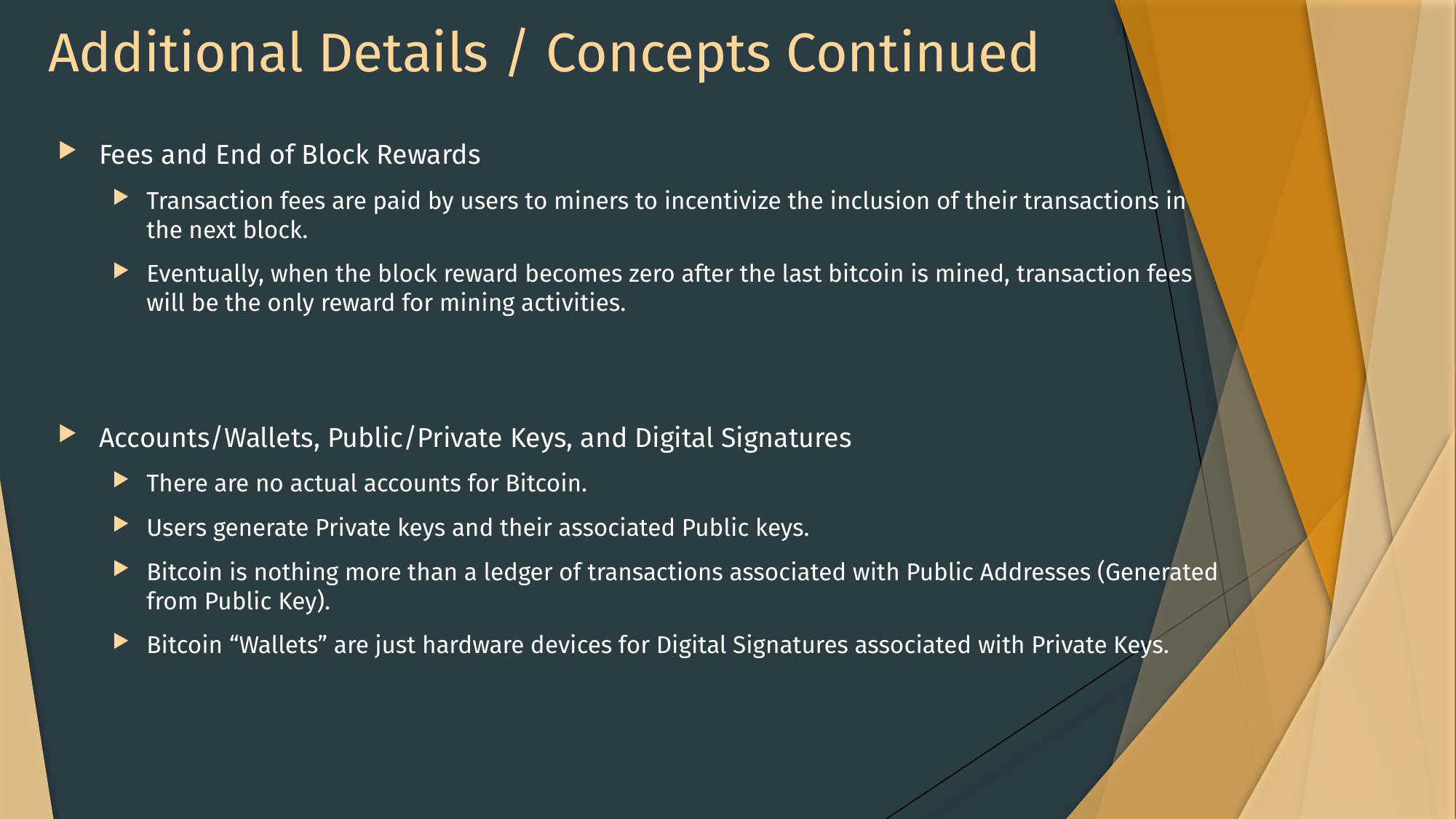

# Additional Details / Concepts Continued
Fees and End of Block Rewards
Transaction fees are paid by users to miners to incentivize the inclusion of their transactions in the next block.
Eventually, when the block reward becomes zero after the last bitcoin is mined, transaction fees will be the only reward for mining activities.

Accounts/Wallets, Public/Private Keys, and Digital Signatures
There are no actual accounts for Bitcoin.
Users generate Private keys and their associated Public keys.
Bitcoin is nothing more than a ledger of transactions associated with Public Addresses (Generated from Public Key).
Bitcoin “Wallets” are just hardware devices for Digital Signatures associated with Private Keys.